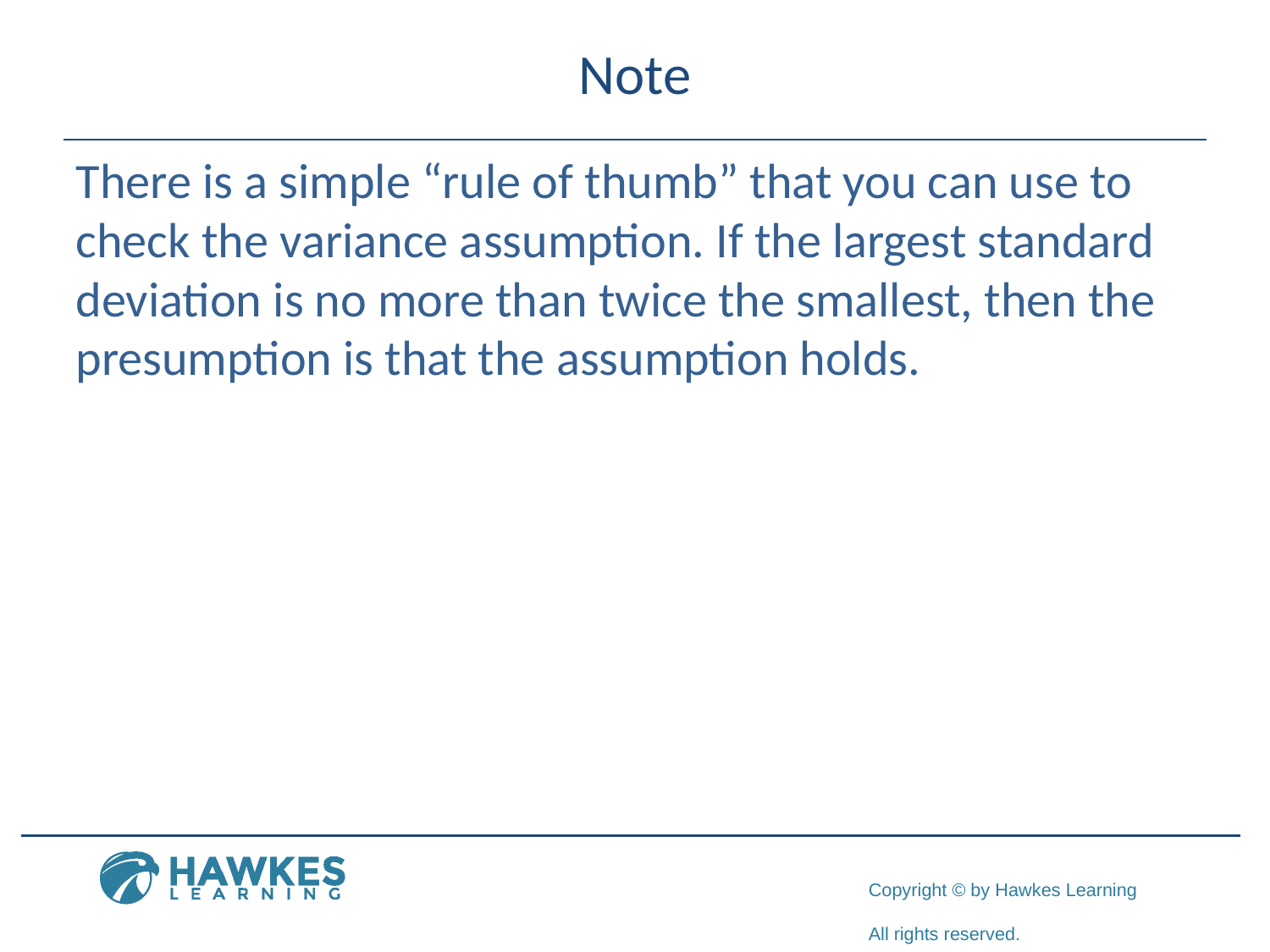

# Note
There is a simple “rule of thumb” that you can use to check the variance assumption. If the largest standard deviation is no more than twice the smallest, then the presumption is that the assumption holds.